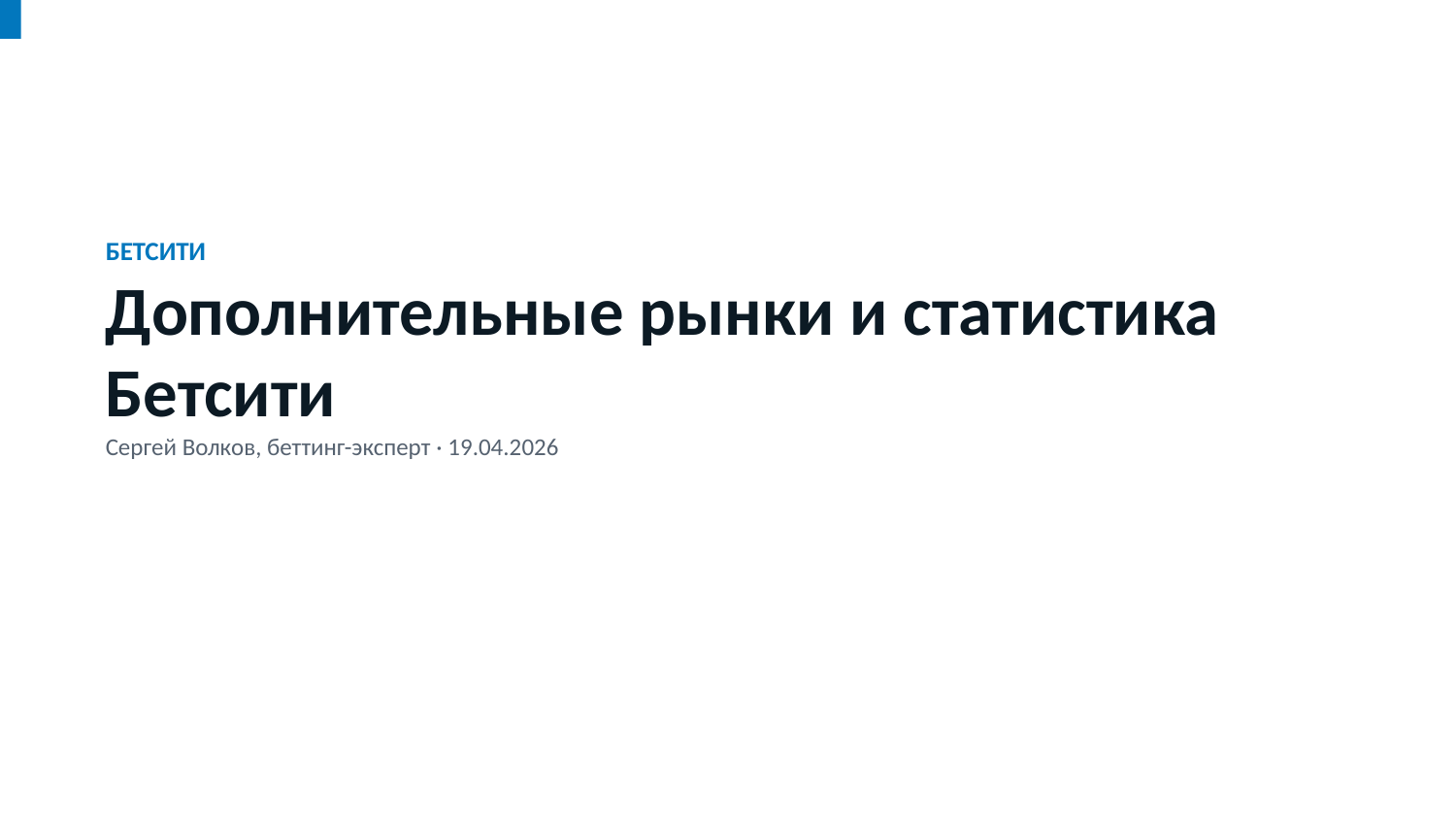

БЕТСИТИ
Дополнительные рынки и статистика Бетсити
Сергей Волков, беттинг-эксперт · 19.04.2026